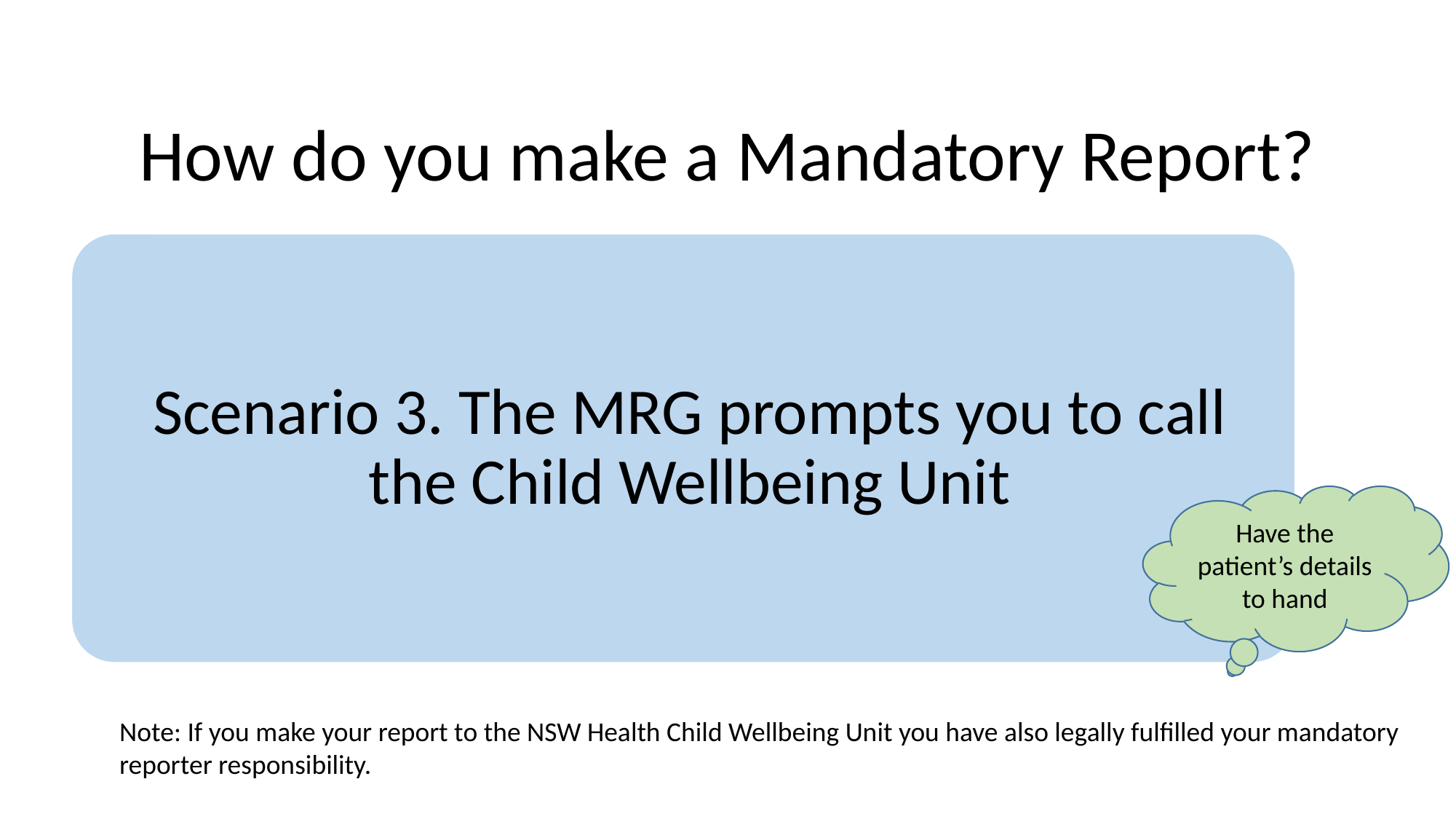

How do you make a Mandatory Report?
Scenario 3. The MRG prompts you to call the Child Wellbeing Unit
Have the patient’s details to hand
Note: If you make your report to the NSW Health Child Wellbeing Unit you have also legally fulfilled your mandatory reporter responsibility.